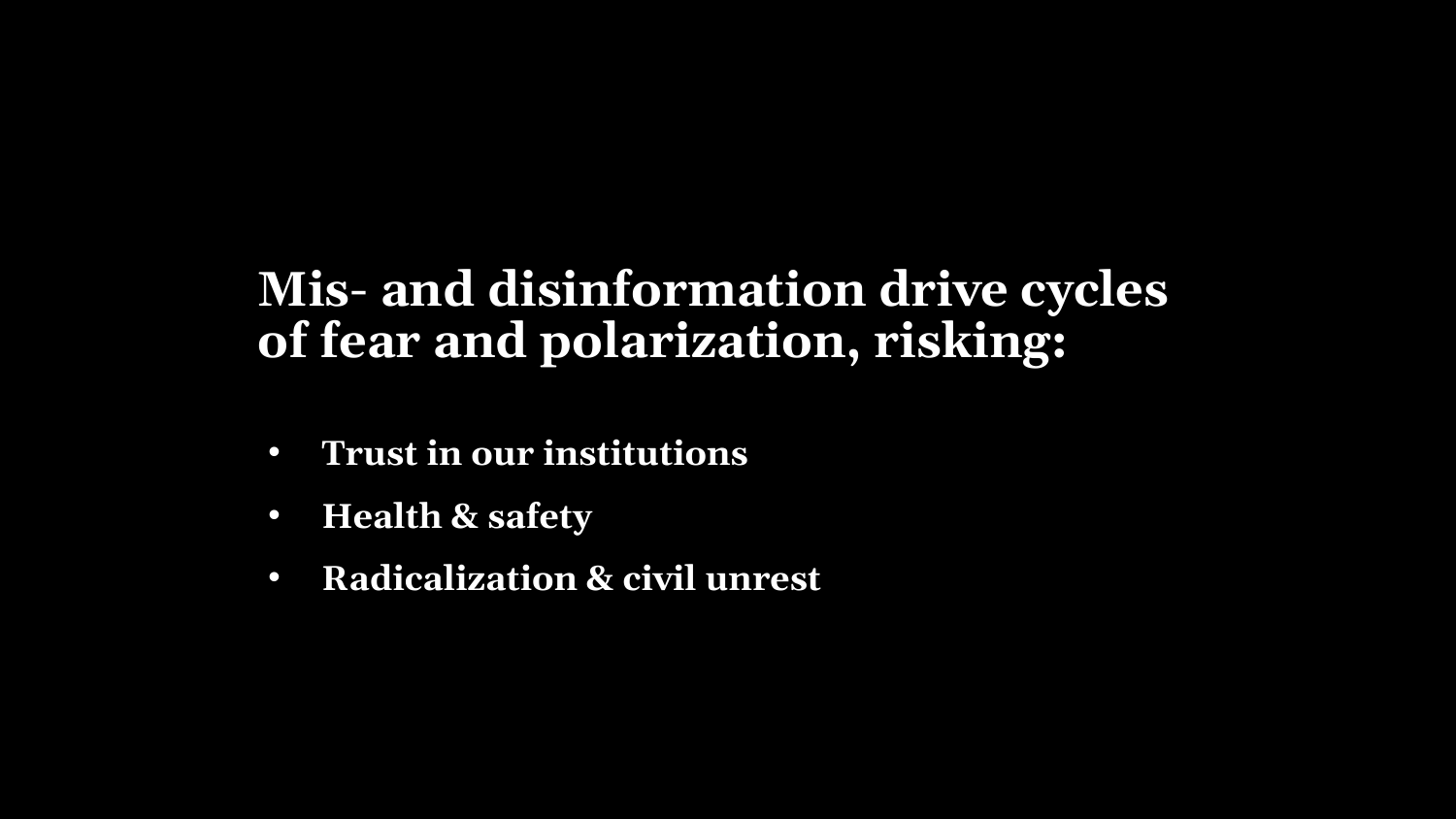

Mis- and disinformation drive cycles of fear and polarization, risking:
Trust in our institutions
Health & safety
Radicalization & civil unrest